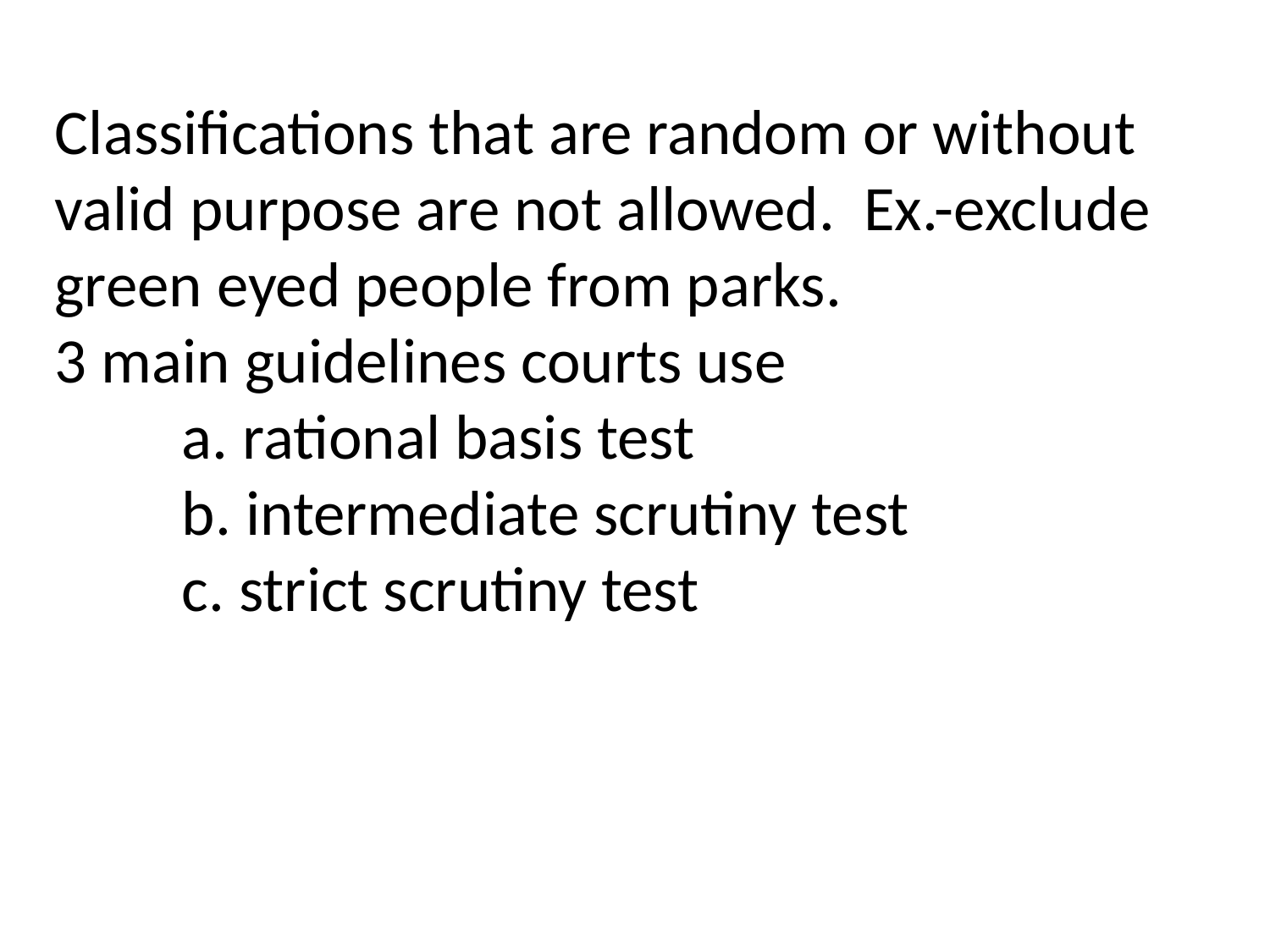

Classifications that are random or without valid purpose are not allowed.  Ex.-exclude green eyed people from parks.
3 main guidelines courts use
	a. rational basis test
	b. intermediate scrutiny test
	c. strict scrutiny test